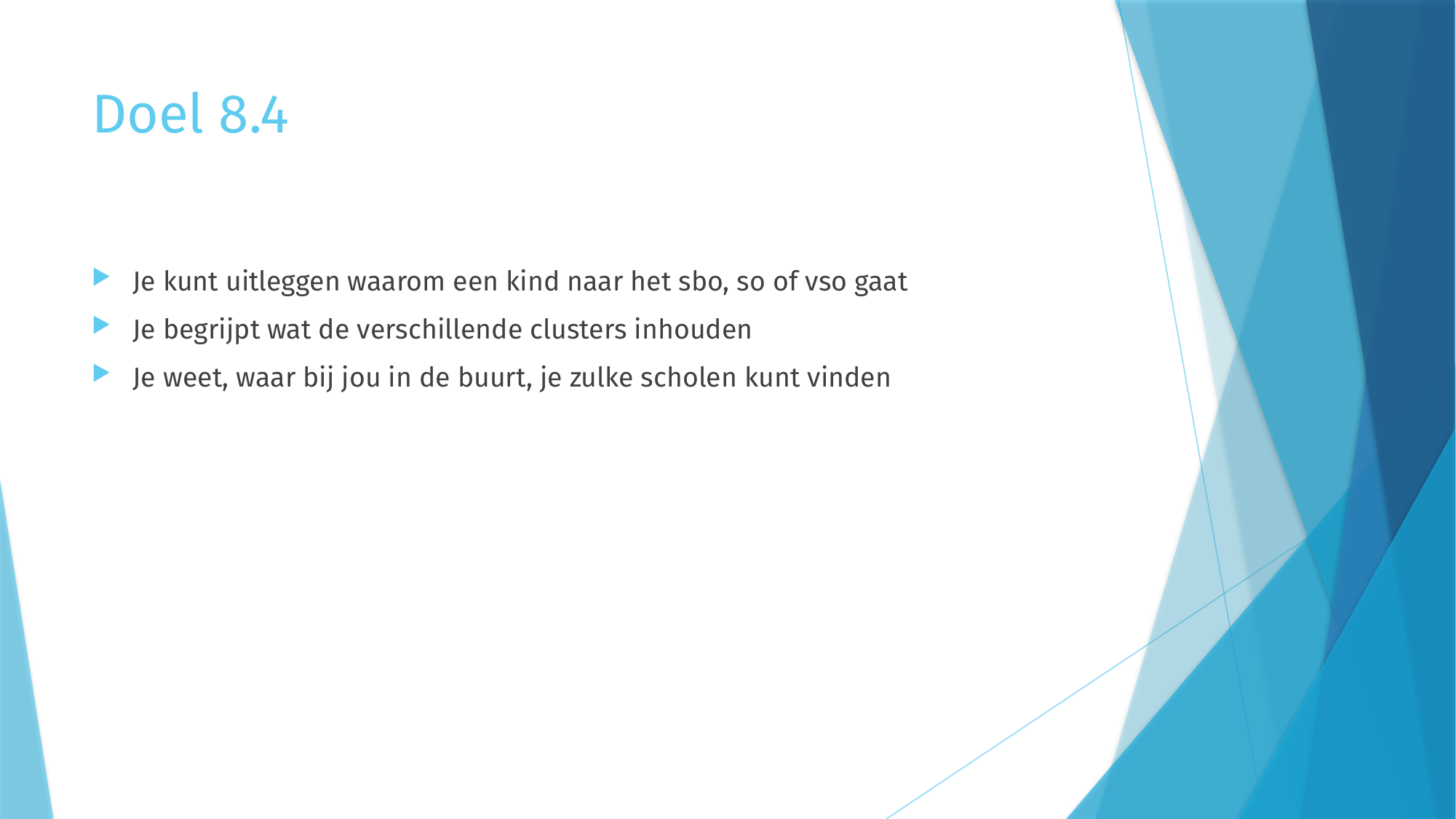

# Doel 8.4
Je kunt uitleggen waarom een kind naar het sbo, so of vso gaat
Je begrijpt wat de verschillende clusters inhouden
Je weet, waar bij jou in de buurt, je zulke scholen kunt vinden